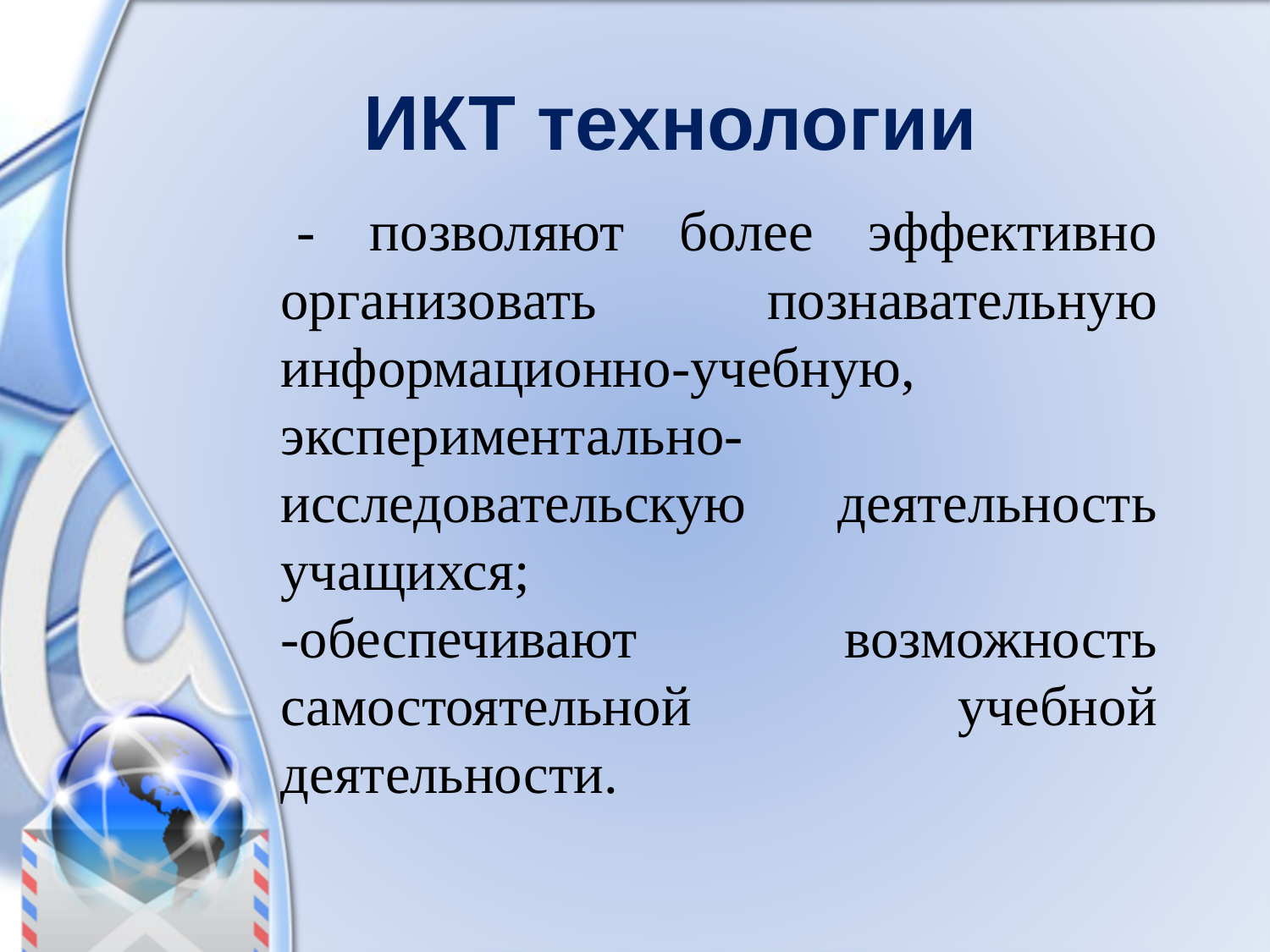

# ИКТ технологии
 - позволяют более эффективно организовать познавательную информационно-учебную, экспериментально-исследовательскую деятельность учащихся;
-обеспечивают возможность самостоятельной учебной деятельности.